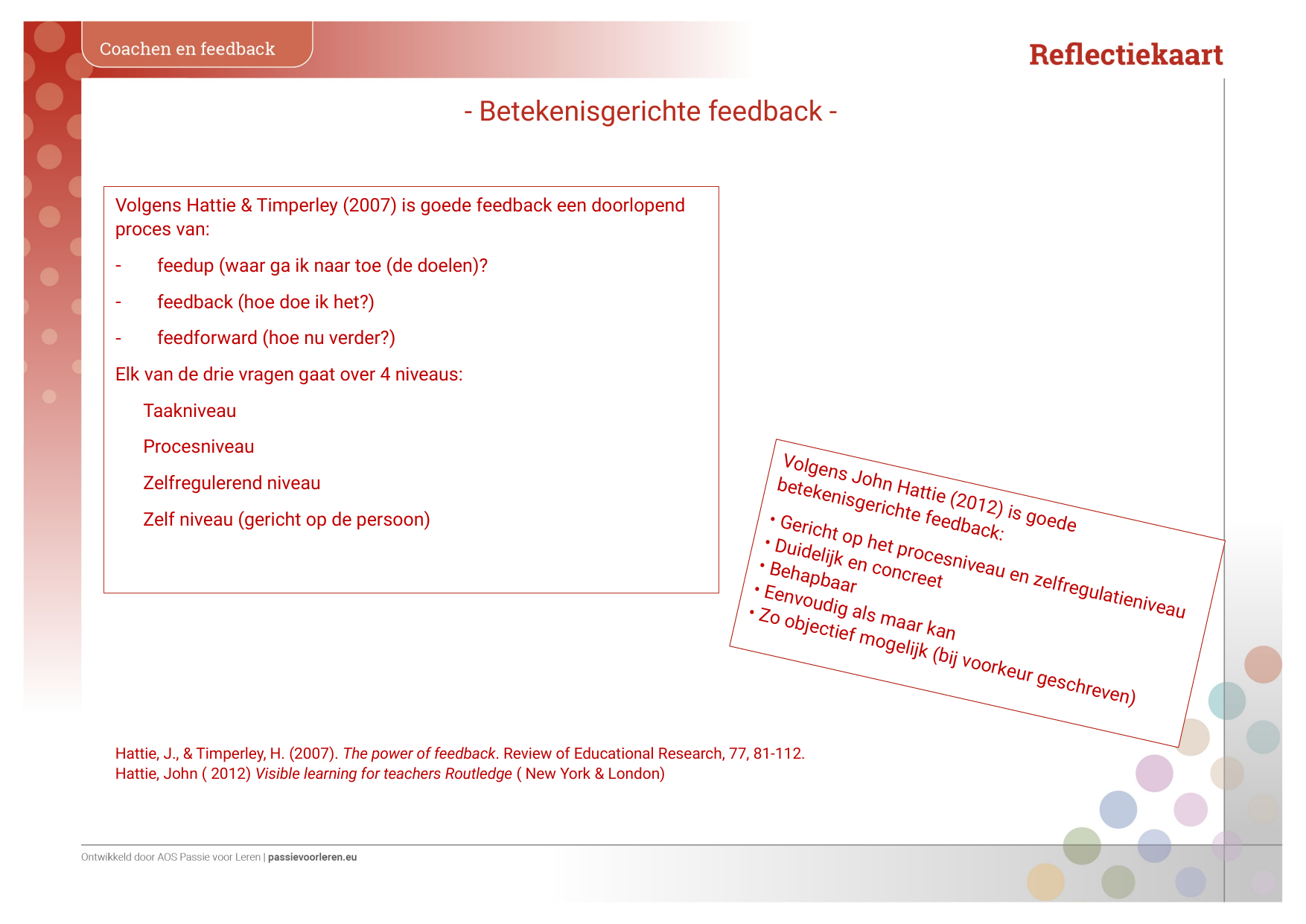

- Betekenisgerichte feedback -
Volgens Hattie & Timperley (2007) is goede feedback een doorlopend proces van:
feedup (waar ga ik naar toe (de doelen)?
feedback (hoe doe ik het?)
feedforward (hoe nu verder?)
Elk van de drie vragen gaat over 4 niveaus:
Taakniveau
Procesniveau
Zelfregulerend niveau
Zelf niveau (gericht op de persoon)

Volgens John Hattie (2012) is goede betekenisgerichte feedback:
• Gericht op het procesniveau en zelfregulatieniveau
• Duidelijk en concreet
• Behapbaar
• Eenvoudig als maar kan
• Zo objectief mogelijk (bij voorkeur geschreven)

Hattie, J., & Timperley, H. (2007). The power of feedback. Review of Educational Research, 77, 81-112.
Hattie, John ( 2012) Visible learning for teachers Routledge ( New York & London)